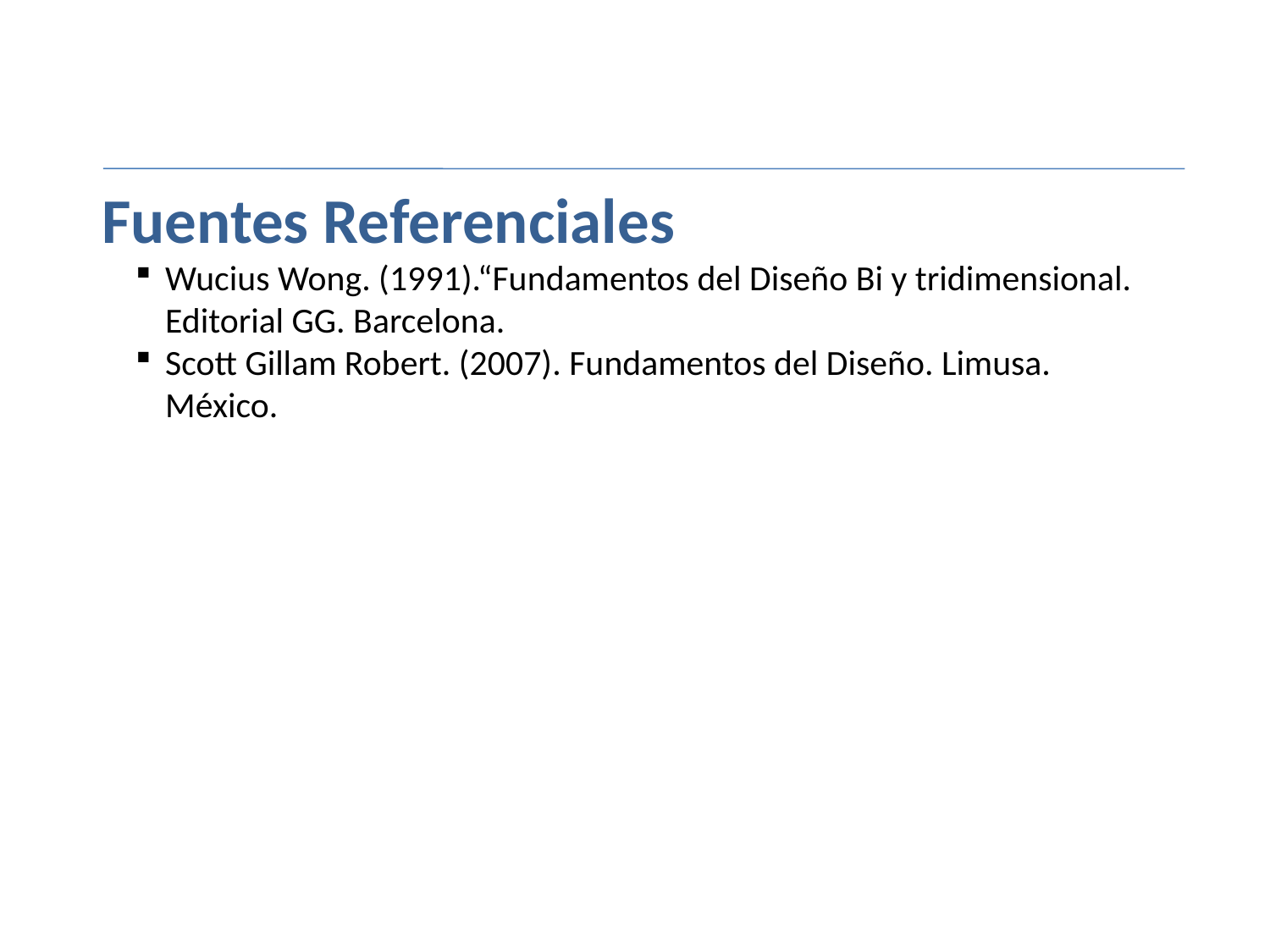

Movimiento
Fuentes Referenciales
Wucius Wong. (1991).“Fundamentos del Diseño Bi y tridimensional. Editorial GG. Barcelona.
Scott Gillam Robert. (2007). Fundamentos del Diseño. Limusa. México.